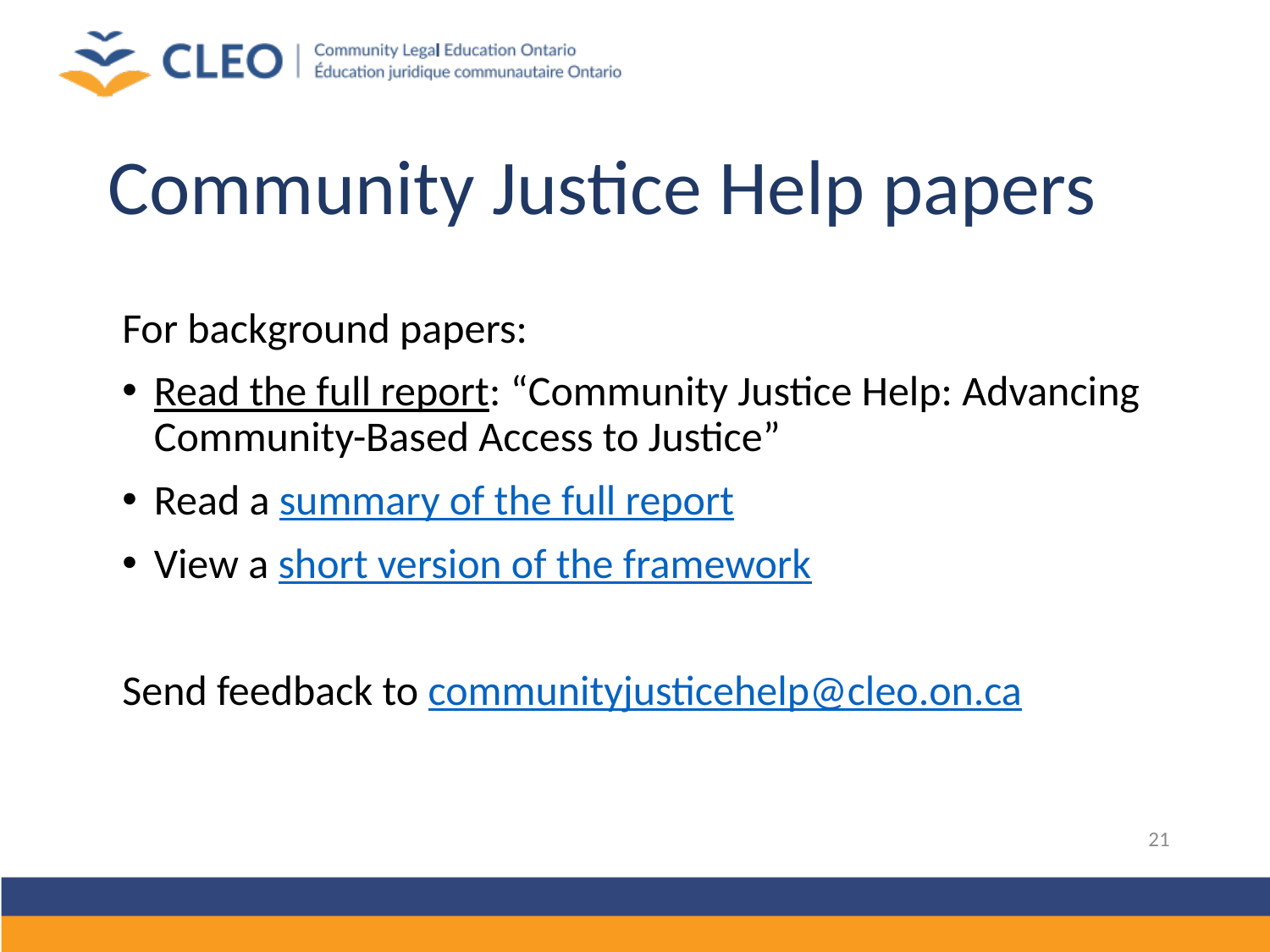

# Community Justice Help papers
For background papers:
Read the full report: “Community Justice Help: Advancing Community-Based Access to Justice”
Read a summary of the full report
View a short version of the framework

Send feedback to communityjusticehelp@cleo.on.ca

21